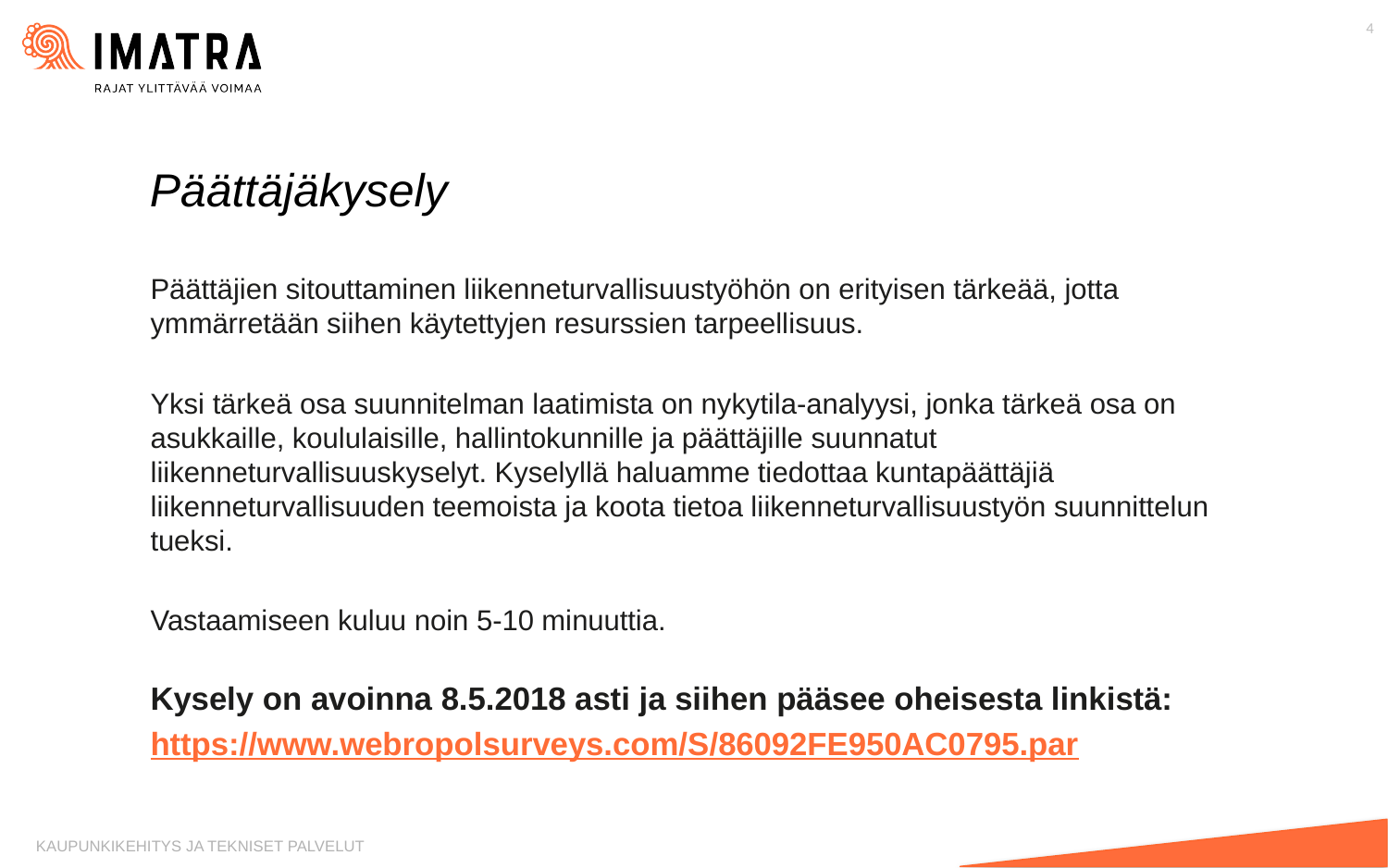

4
# Päättäjäkysely
Päättäjien sitouttaminen liikenneturvallisuustyöhön on erityisen tärkeää, jotta ymmärretään siihen käytettyjen resurssien tarpeellisuus.

Yksi tärkeä osa suunnitelman laatimista on nykytila-analyysi, jonka tärkeä osa on asukkaille, koululaisille, hallintokunnille ja päättäjille suunnatut liikenneturvallisuuskyselyt. Kyselyllä haluamme tiedottaa kuntapäättäjiä liikenneturvallisuuden teemoista ja koota tietoa liikenneturvallisuustyön suunnittelun tueksi.

Vastaamiseen kuluu noin 5-10 minuuttia.

Kysely on avoinna 8.5.2018 asti ja siihen pääsee oheisesta linkistä:
https://www.webropolsurveys.com/S/86092FE950AC0795.par
Kaupunkikehitys ja tekniset palvelut